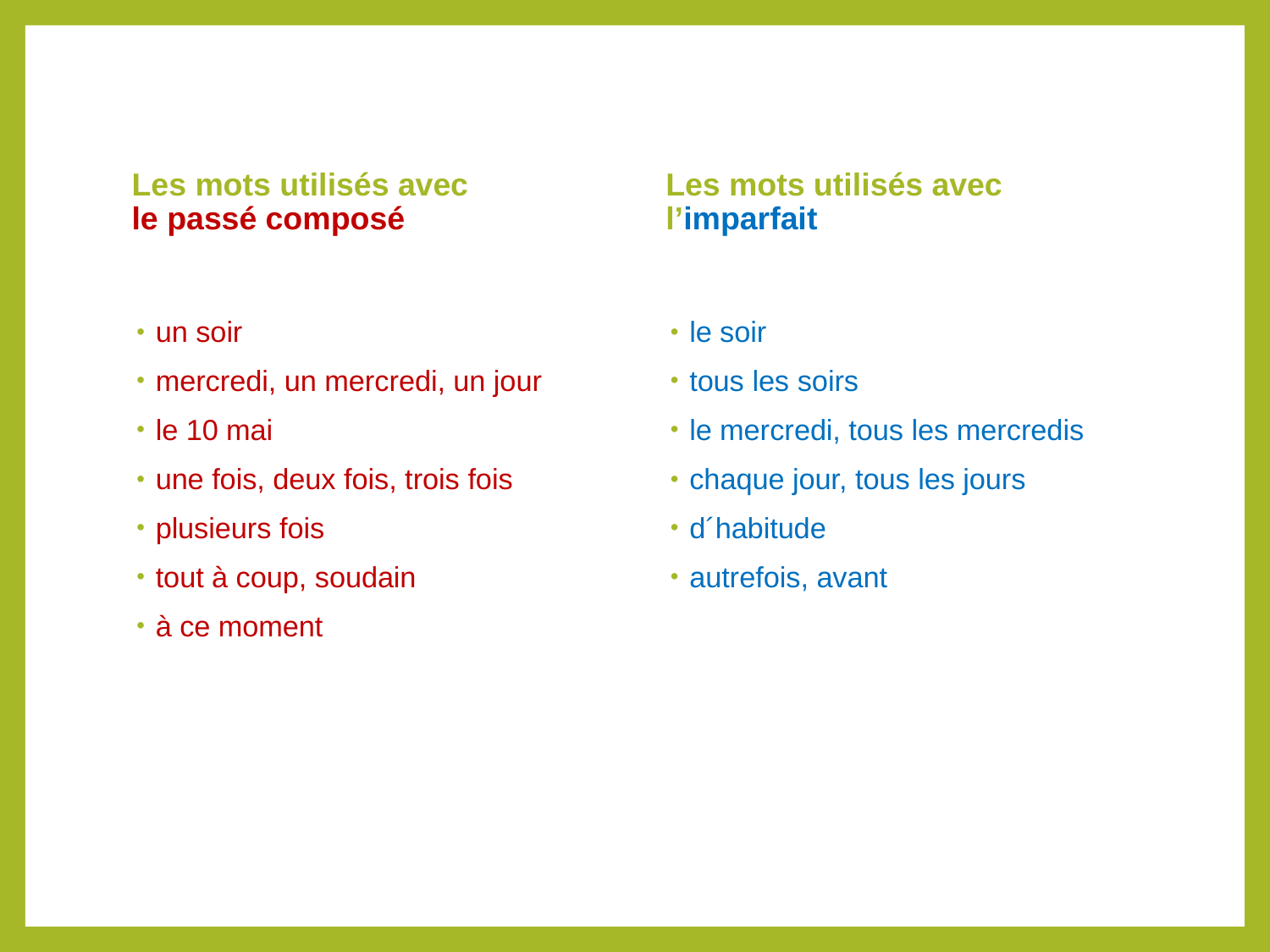

Les mots utilisés avec l’imparfait
Les mots utilisés avec
le passé composé
un soir
mercredi, un mercredi, un jour
le 10 mai
une fois, deux fois, trois fois
plusieurs fois
tout à coup, soudain
à ce moment

le soir
tous les soirs
le mercredi, tous les mercredis
chaque jour, tous les jours
d´habitude
autrefois, avant